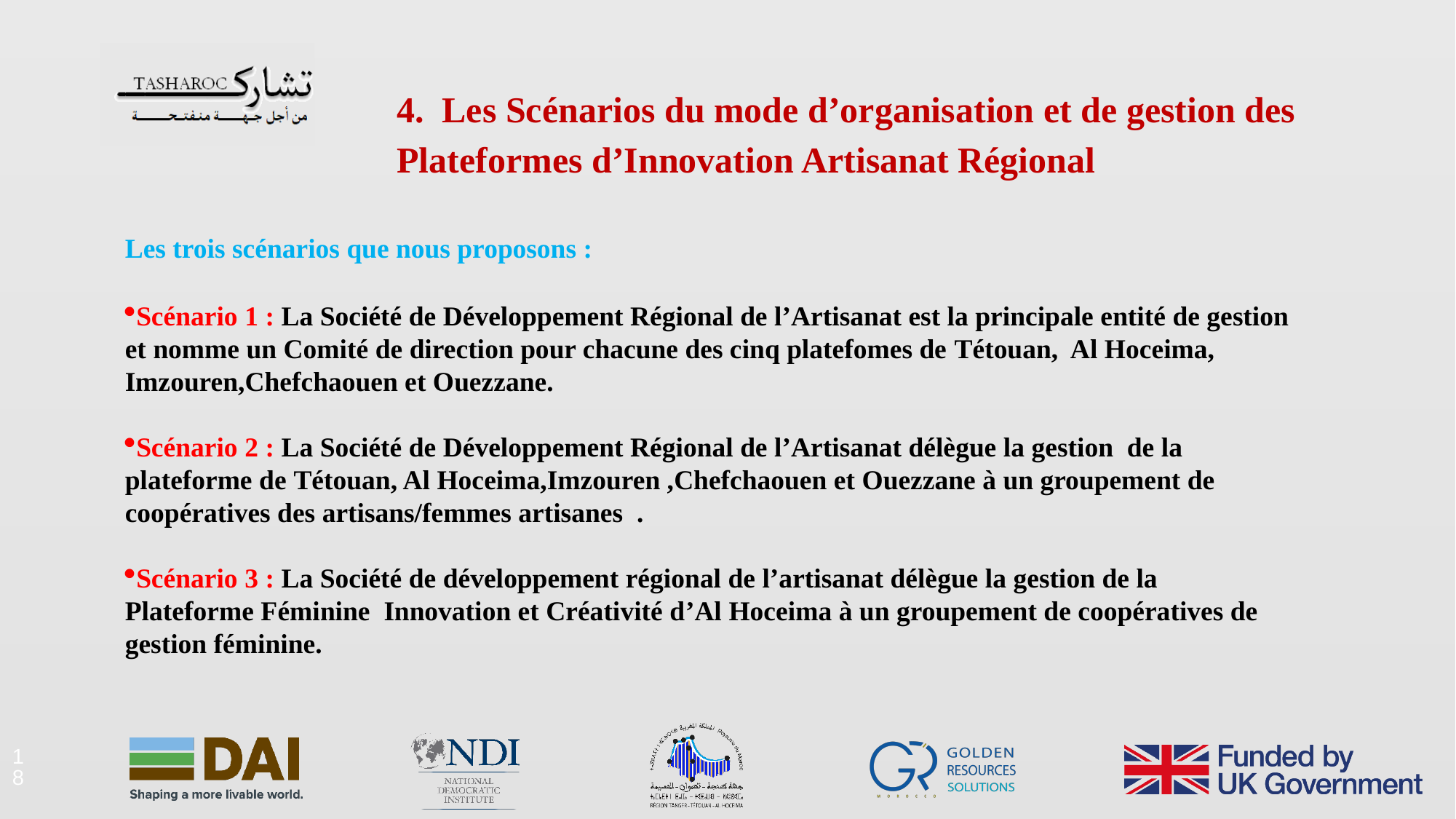

4.  Les Scénarios du mode d’organisation et de gestion des Plateformes d’Innovation Artisanat Régional
Les trois scénarios que nous proposons :

Scénario 1 : La Société de Développement Régional de l’Artisanat est la principale entité de gestion et nomme un Comité de direction pour chacune des cinq platefomes de Tétouan,  Al Hoceima, Imzouren,Chefchaouen et Ouezzane.

Scénario 2 : La Société de Développement Régional de l’Artisanat délègue la gestion  de la plateforme de Tétouan, Al Hoceima,Imzouren ,Chefchaouen et Ouezzane à un groupement de coopératives des artisans/femmes artisanes  .

Scénario 3 : La Société de développement régional de l’artisanat délègue la gestion de la Plateforme Féminine  Innovation et Créativité d’Al Hoceima à un groupement de coopératives de gestion féminine.
18